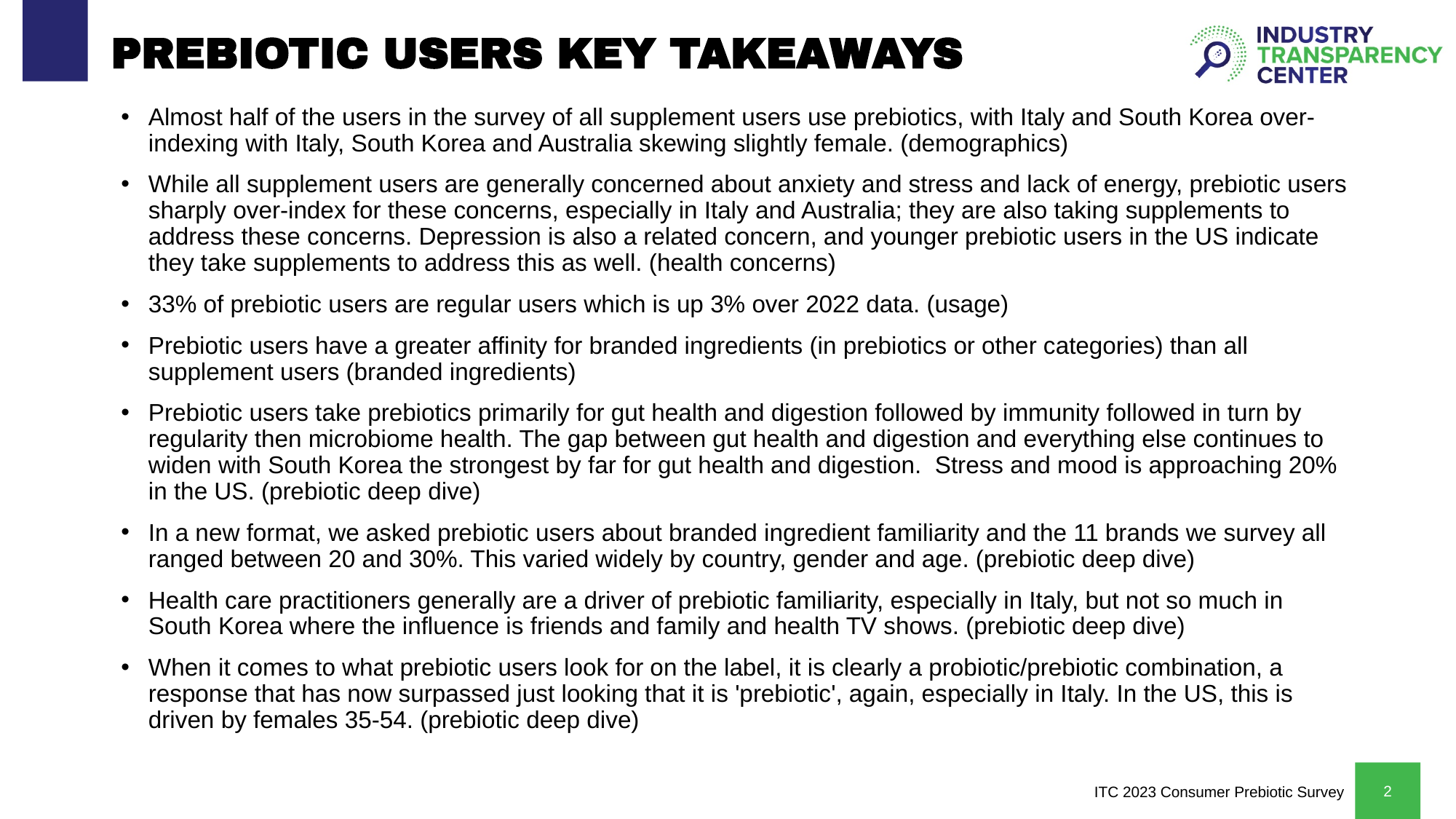

# PREBIOTIC USERS KEY TAKEAWAYS
Almost half of the users in the survey of all supplement users use prebiotics, with Italy and South Korea over-indexing with Italy, South Korea and Australia skewing slightly female. (demographics)
While all supplement users are generally concerned about anxiety and stress and lack of energy, prebiotic users sharply over-index for these concerns, especially in Italy and Australia; they are also taking supplements to address these concerns. Depression is also a related concern, and younger prebiotic users in the US indicate they take supplements to address this as well. (health concerns)
33% of prebiotic users are regular users which is up 3% over 2022 data. (usage)
Prebiotic users have a greater affinity for branded ingredients (in prebiotics or other categories) than all supplement users (branded ingredients)
Prebiotic users take prebiotics primarily for gut health and digestion followed by immunity followed in turn by regularity then microbiome health. The gap between gut health and digestion and everything else continues to widen with South Korea the strongest by far for gut health and digestion.  Stress and mood is approaching 20% in the US. (prebiotic deep dive)
In a new format, we asked prebiotic users about branded ingredient familiarity and the 11 brands we survey all ranged between 20 and 30%. This varied widely by country, gender and age. (prebiotic deep dive)
Health care practitioners generally are a driver of prebiotic familiarity, especially in Italy, but not so much in South Korea where the influence is friends and family and health TV shows. (prebiotic deep dive)
When it comes to what prebiotic users look for on the label, it is clearly a probiotic/prebiotic combination, a response that has now surpassed just looking that it is 'prebiotic', again, especially in Italy. In the US, this is driven by females 35-54. (prebiotic deep dive)